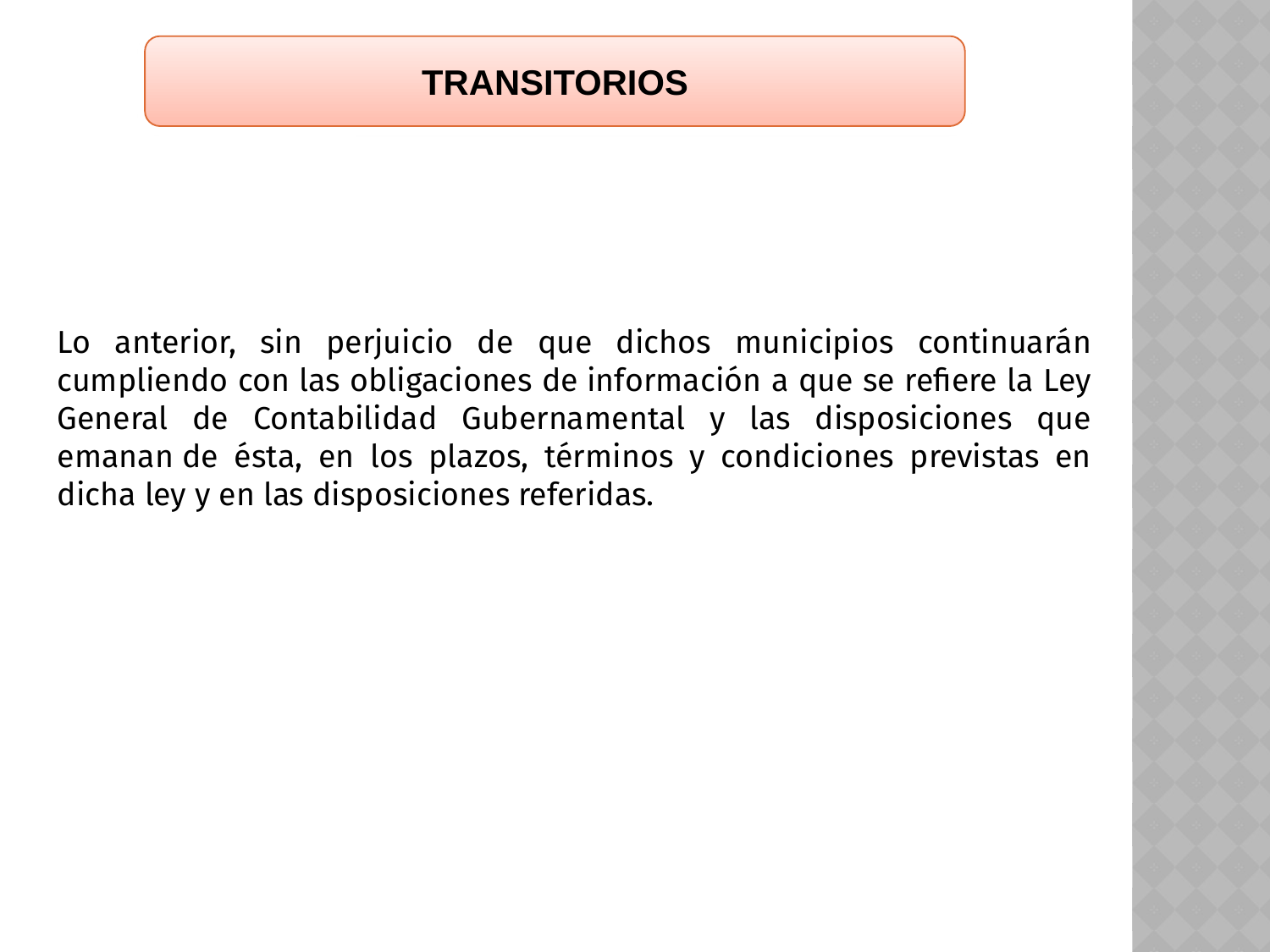

TRANSITORIOS
Lo anterior, sin perjuicio de que dichos municipios continuarán cumpliendo con las obligaciones de información a que se refiere la Ley General de Contabilidad Gubernamental y las disposiciones que emanan de ésta, en los plazos, términos y condiciones previstas en dicha ley y en las disposiciones referidas.